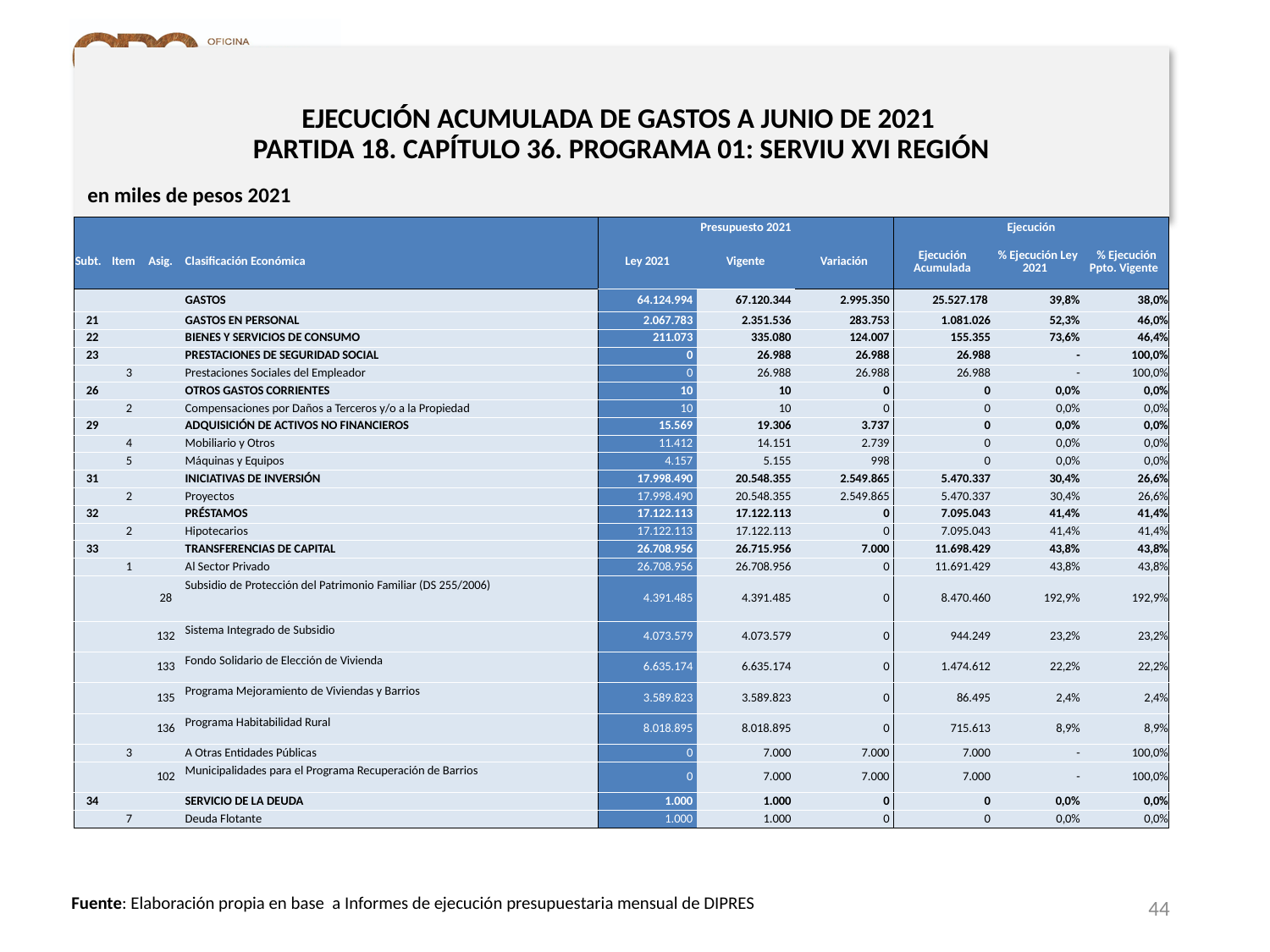

# EJECUCIÓN ACUMULADA DE GASTOS A JUNIO DE 2021 PARTIDA 18. CAPÍTULO 36. PROGRAMA 01: SERVIU XVI REGIÓN
en miles de pesos 2021
|  |  |  |  | Presupuesto 2021 |  |  | Ejecución |  |  |
| --- | --- | --- | --- | --- | --- | --- | --- | --- | --- |
| Subt. | Item | Asig. | Clasificación Económica | Ley 2021 | Vigente | Variación | Ejecución Acumulada | % Ejecución Ley 2021 | % Ejecución Ppto. Vigente |
|  |  |  | GASTOS | 64.124.994 | 67.120.344 | 2.995.350 | 25.527.178 | 39,8% | 38,0% |
| 21 |  |  | GASTOS EN PERSONAL | 2.067.783 | 2.351.536 | 283.753 | 1.081.026 | 52,3% | 46,0% |
| 22 |  |  | BIENES Y SERVICIOS DE CONSUMO | 211.073 | 335.080 | 124.007 | 155.355 | 73,6% | 46,4% |
| 23 |  |  | PRESTACIONES DE SEGURIDAD SOCIAL | 0 | 26.988 | 26.988 | 26.988 | - | 100,0% |
|  | 3 |  | Prestaciones Sociales del Empleador | 0 | 26.988 | 26.988 | 26.988 | - | 100,0% |
| 26 |  |  | OTROS GASTOS CORRIENTES | 10 | 10 | 0 | 0 | 0,0% | 0,0% |
|  | 2 |  | Compensaciones por Daños a Terceros y/o a la Propiedad | 10 | 10 | 0 | 0 | 0,0% | 0,0% |
| 29 |  |  | ADQUISICIÓN DE ACTIVOS NO FINANCIEROS | 15.569 | 19.306 | 3.737 | 0 | 0,0% | 0,0% |
|  | 4 |  | Mobiliario y Otros | 11.412 | 14.151 | 2.739 | 0 | 0,0% | 0,0% |
|  | 5 |  | Máquinas y Equipos | 4.157 | 5.155 | 998 | 0 | 0,0% | 0,0% |
| 31 |  |  | INICIATIVAS DE INVERSIÓN | 17.998.490 | 20.548.355 | 2.549.865 | 5.470.337 | 30,4% | 26,6% |
|  | 2 |  | Proyectos | 17.998.490 | 20.548.355 | 2.549.865 | 5.470.337 | 30,4% | 26,6% |
| 32 |  |  | PRÉSTAMOS | 17.122.113 | 17.122.113 | 0 | 7.095.043 | 41,4% | 41,4% |
|  | 2 |  | Hipotecarios | 17.122.113 | 17.122.113 | 0 | 7.095.043 | 41,4% | 41,4% |
| 33 |  |  | TRANSFERENCIAS DE CAPITAL | 26.708.956 | 26.715.956 | 7.000 | 11.698.429 | 43,8% | 43,8% |
|  | 1 |  | Al Sector Privado | 26.708.956 | 26.708.956 | 0 | 11.691.429 | 43,8% | 43,8% |
|  |  | 28 | Subsidio de Protección del Patrimonio Familiar (DS 255/2006) | 4.391.485 | 4.391.485 | 0 | 8.470.460 | 192,9% | 192,9% |
|  |  | 132 | Sistema Integrado de Subsidio | 4.073.579 | 4.073.579 | 0 | 944.249 | 23,2% | 23,2% |
|  |  | 133 | Fondo Solidario de Elección de Vivienda | 6.635.174 | 6.635.174 | 0 | 1.474.612 | 22,2% | 22,2% |
|  |  | 135 | Programa Mejoramiento de Viviendas y Barrios | 3.589.823 | 3.589.823 | 0 | 86.495 | 2,4% | 2,4% |
|  |  | 136 | Programa Habitabilidad Rural | 8.018.895 | 8.018.895 | 0 | 715.613 | 8,9% | 8,9% |
|  | 3 |  | A Otras Entidades Públicas | 0 | 7.000 | 7.000 | 7.000 | - | 100,0% |
|  |  | 102 | Municipalidades para el Programa Recuperación de Barrios | 0 | 7.000 | 7.000 | 7.000 | - | 100,0% |
| 34 |  |  | SERVICIO DE LA DEUDA | 1.000 | 1.000 | 0 | 0 | 0,0% | 0,0% |
|  | 7 |  | Deuda Flotante | 1.000 | 1.000 | 0 | 0 | 0,0% | 0,0% |
44